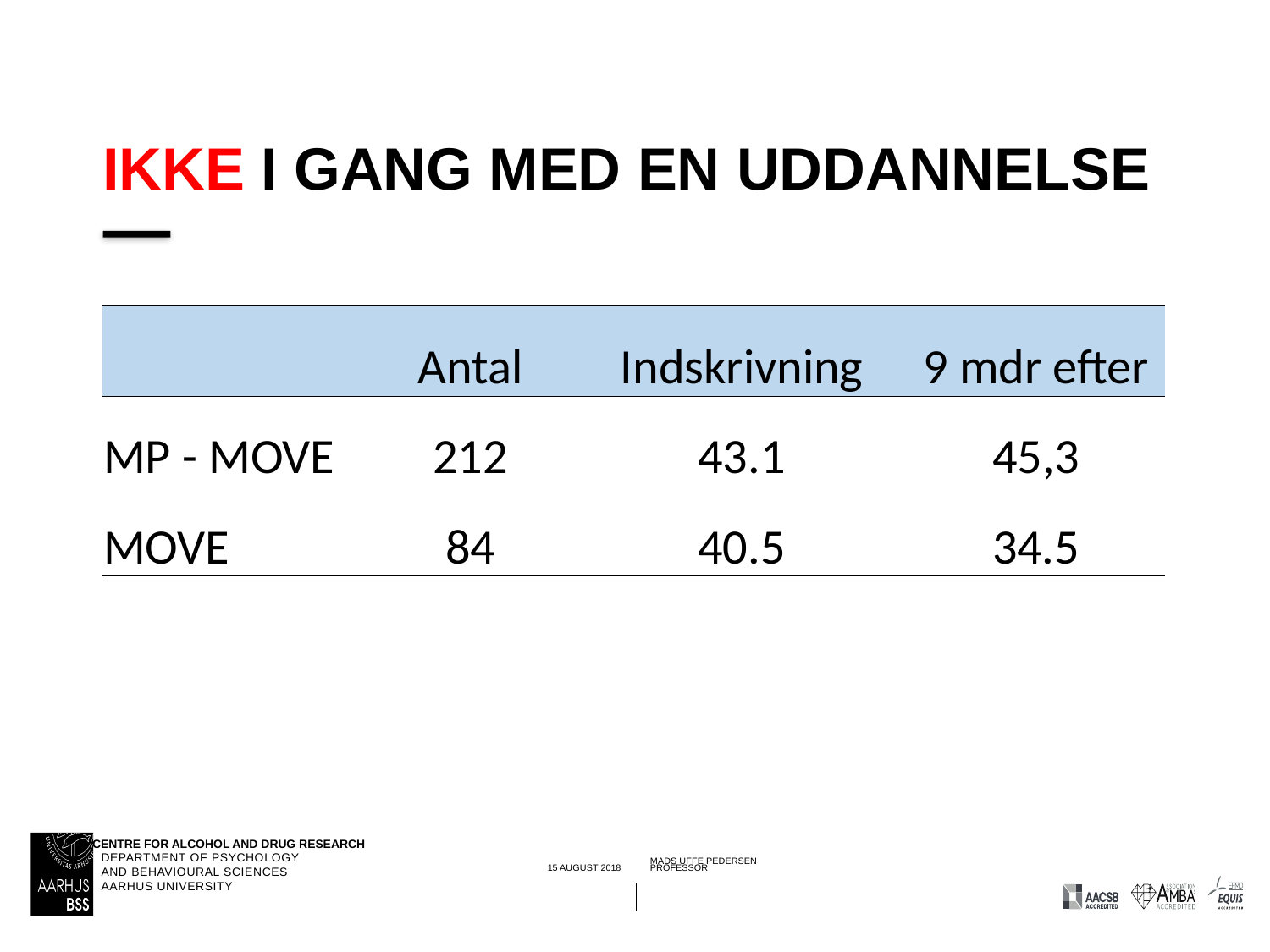

# Ikke i gang med en uddannelse
|  | Antal | Indskrivning | 9 mdr efter |
| --- | --- | --- | --- |
| MP - MOVE | 212 | 43.1 | 45,3 |
| MOVE | 84 | 40.5 | 34.5 |
30/01/202015/08/2018